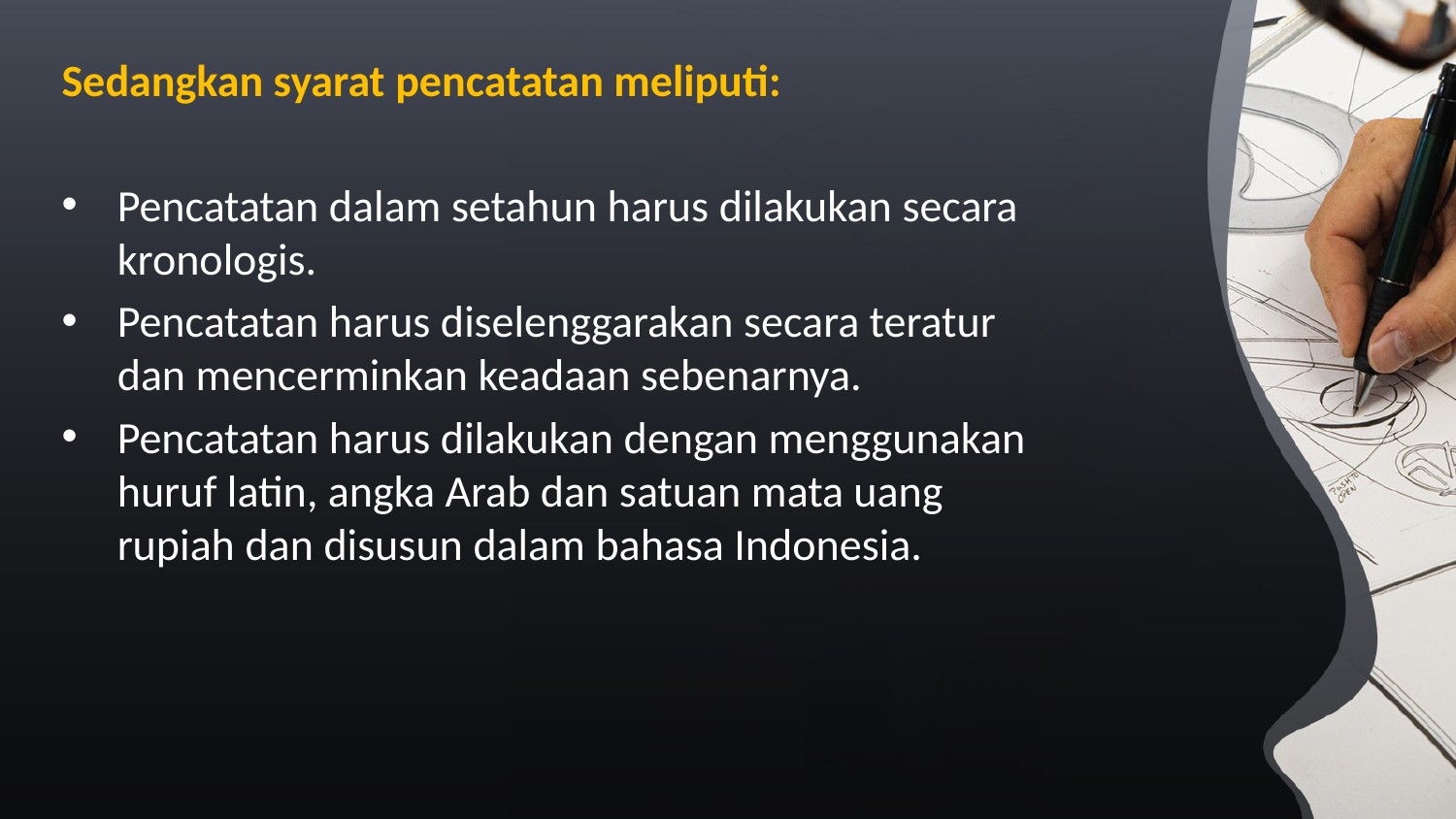

Sedangkan syarat pencatatan meliputi:

Pencatatan dalam setahun harus dilakukan secara kronologis.
Pencatatan harus diselenggarakan secara teratur dan mencerminkan keadaan sebenarnya.
Pencatatan harus dilakukan dengan menggunakan huruf latin, angka Arab dan satuan mata uang rupiah dan disusun dalam bahasa Indonesia.